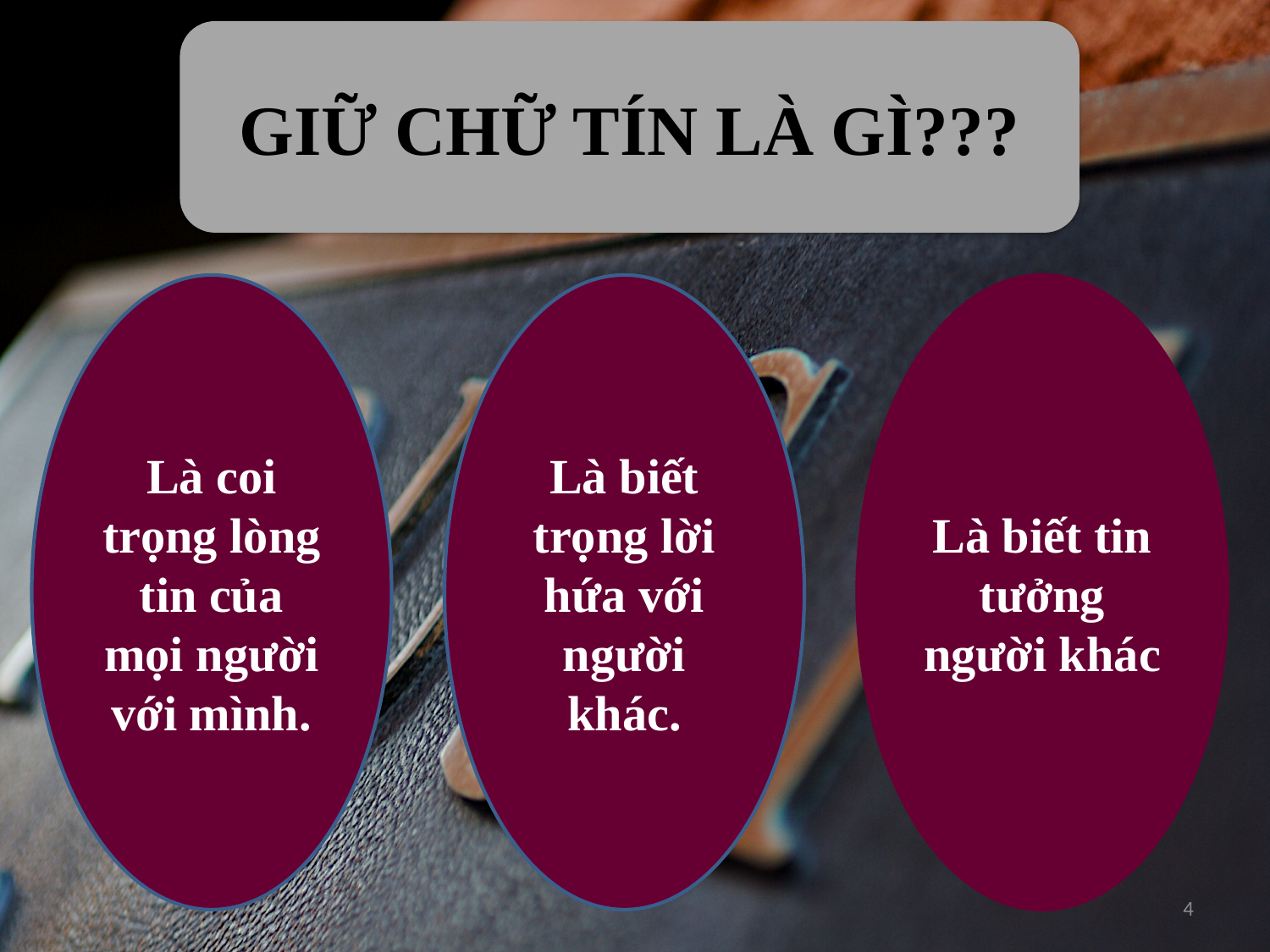

GIỮ CHỮ TÍN LÀ GÌ???
Là coi trọng lòng tin của mọi người với mình.
Là biết trọng lời hứa với người khác.
Là biết tin tưởng người khác
4